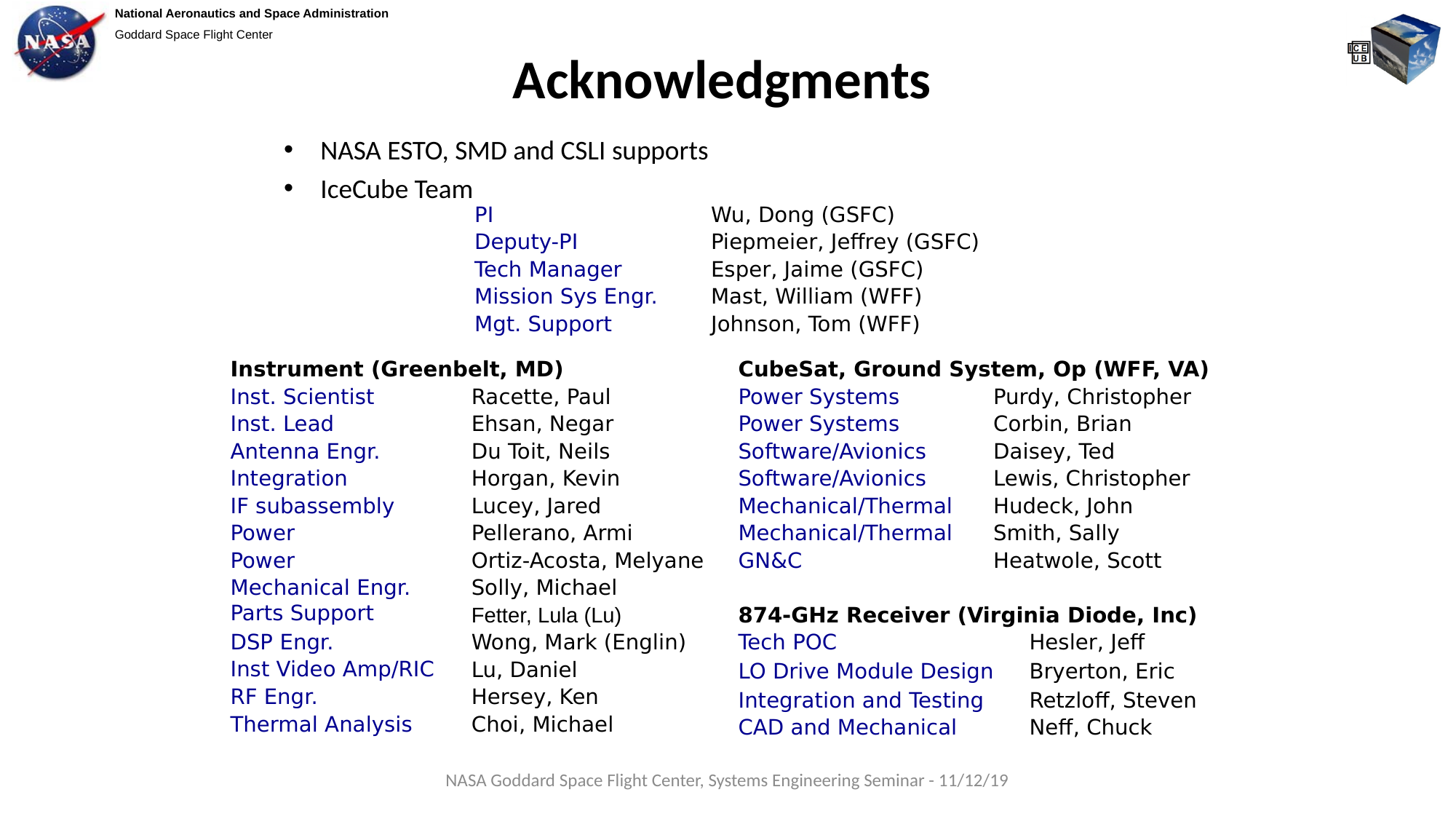

# Acknowledgments
NASA ESTO, SMD and CSLI supports
IceCube Team
| PI | Wu, Dong (GSFC) |
| --- | --- |
| Deputy-PI | Piepmeier, Jeffrey (GSFC) |
| Tech Manager | Esper, Jaime (GSFC) |
| Mission Sys Engr. | Mast, William (WFF) |
| Mgt. Support | Johnson, Tom (WFF) |
| Instrument (Greenbelt, MD) |  |
| --- | --- |
| Inst. Scientist | Racette, Paul |
| Inst. Lead | Ehsan, Negar |
| Antenna Engr. | Du Toit, Neils |
| Integration | Horgan, Kevin |
| IF subassembly | Lucey, Jared |
| Power | Pellerano, Armi |
| Power | Ortiz-Acosta, Melyane |
| Mechanical Engr. | Solly, Michael |
| Parts Support | Fetter, Lula (Lu) |
| DSP Engr. | Wong, Mark (Englin) |
| Inst Video Amp/RIC | Lu, Daniel |
| RF Engr. | Hersey, Ken |
| Thermal Analysis | Choi, Michael |
| CubeSat, Ground System, Op (WFF, VA) |  |
| --- | --- |
| Power Systems | Purdy, Christopher |
| Power Systems | Corbin, Brian |
| Software/Avionics | Daisey, Ted |
| Software/Avionics | Lewis, Christopher |
| Mechanical/Thermal | Hudeck, John |
| Mechanical/Thermal | Smith, Sally |
| GN&C | Heatwole, Scott |
| 874-GHz Receiver (Virginia Diode, Inc) |  |
| --- | --- |
| Tech POC | Hesler, Jeff |
| LO Drive Module Design | Bryerton, Eric |
| Integration and Testing | Retzloff, Steven |
| CAD and Mechanical | Neff, Chuck |
NASA Goddard Space Flight Center, Systems Engineering Seminar - 11/12/19